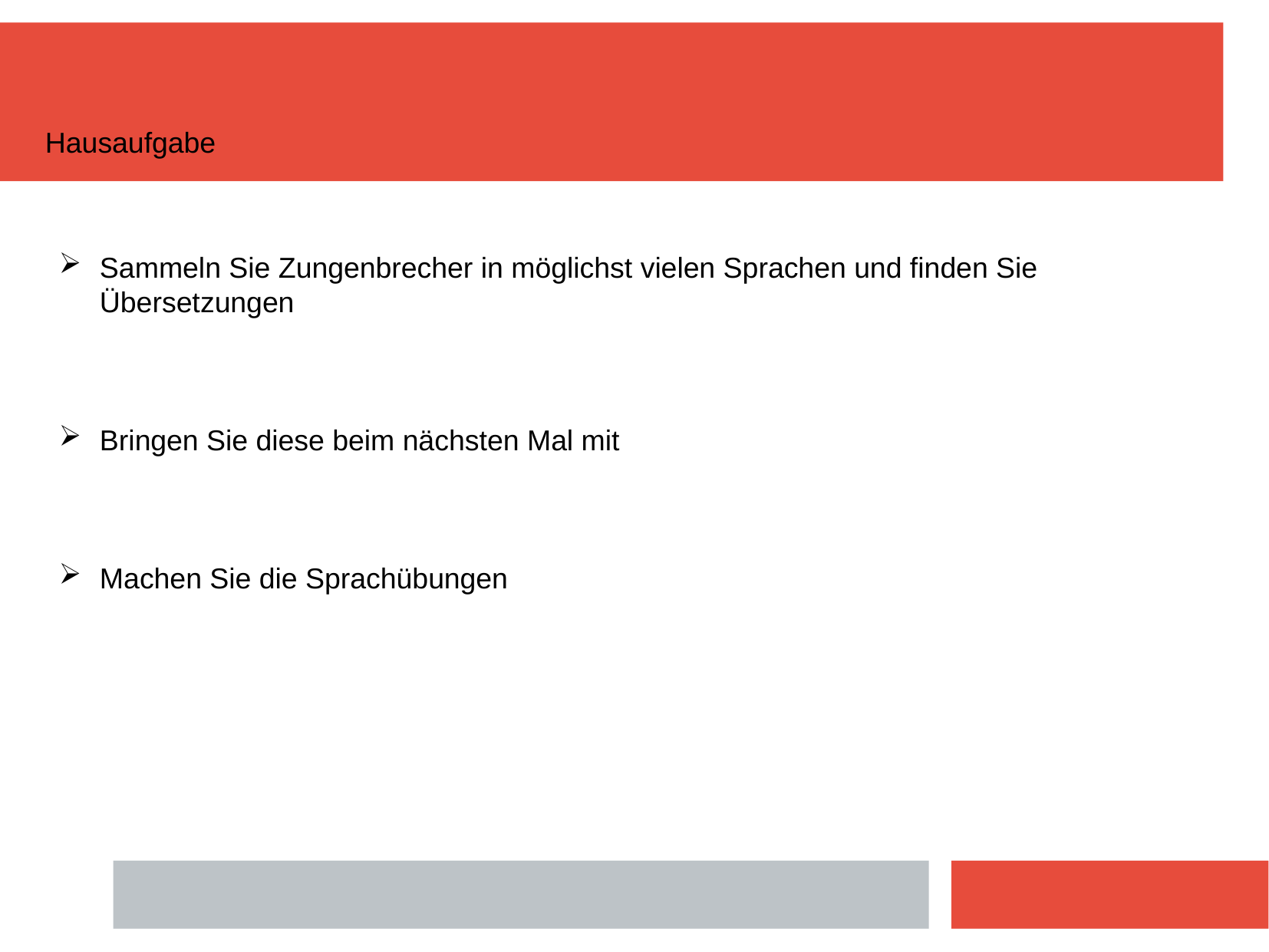

# Hausaufgabe
Sammeln Sie Zungenbrecher in möglichst vielen Sprachen und finden Sie Übersetzungen

Bringen Sie diese beim nächsten Mal mit

Machen Sie die Sprachübungen